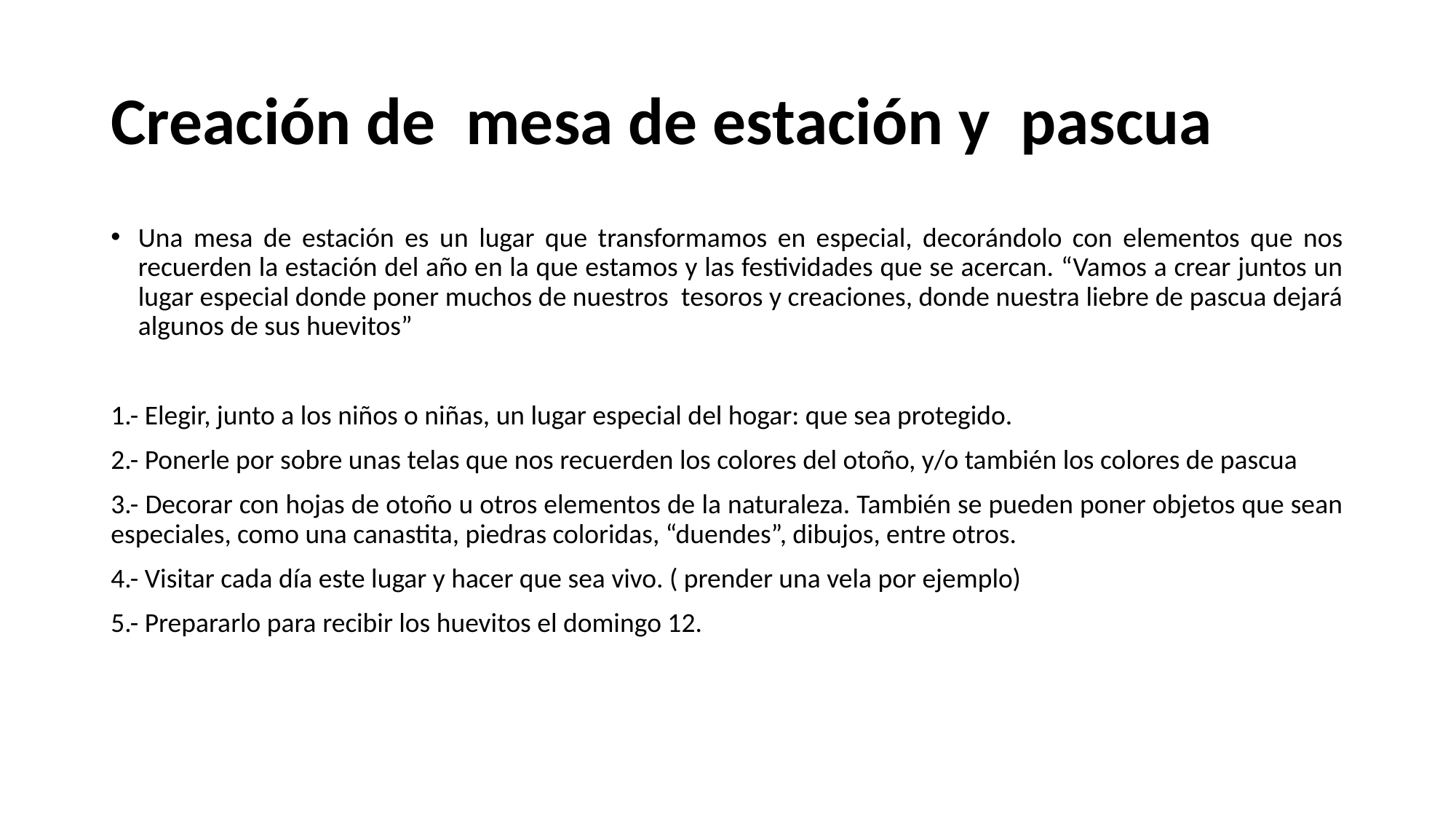

# Creación de  mesa de estación y  pascua
Una mesa de estación es un lugar que transformamos en especial, decorándolo con elementos que nos recuerden la estación del año en la que estamos y las festividades que se acercan. “Vamos a crear juntos un lugar especial donde poner muchos de nuestros  tesoros y creaciones, donde nuestra liebre de pascua dejará algunos de sus huevitos”

1.- Elegir, junto a los niños o niñas, un lugar especial del hogar: que sea protegido.
2.- Ponerle por sobre unas telas que nos recuerden los colores del otoño, y/o también los colores de pascua
3.- Decorar con hojas de otoño u otros elementos de la naturaleza. También se pueden poner objetos que sean especiales, como una canastita, piedras coloridas, “duendes”, dibujos, entre otros.
4.- Visitar cada día este lugar y hacer que sea vivo. ( prender una vela por ejemplo)
5.- Prepararlo para recibir los huevitos el domingo 12.